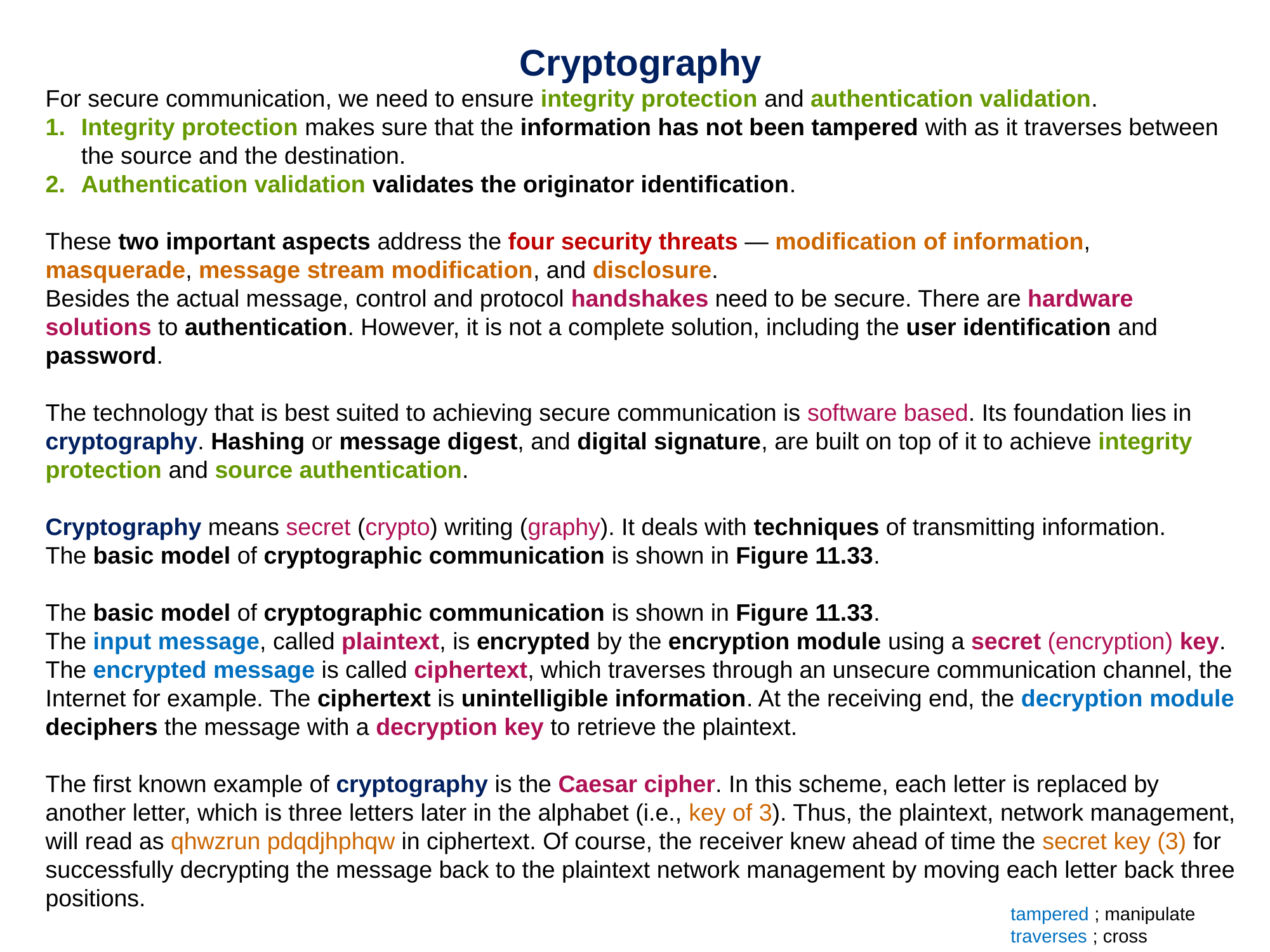

Cryptography
For secure communication, we need to ensure integrity protection and authentication validation.
Integrity protection makes sure that the information has not been tampered with as it traverses between the source and the destination.
Authentication validation validates the originator identification.

These two important aspects address the four security threats — modification of information, masquerade, message stream modification, and disclosure.
Besides the actual message, control and protocol handshakes need to be secure. There are hardware solutions to authentication. However, it is not a complete solution, including the user identification and password.

The technology that is best suited to achieving secure communication is software based. Its foundation lies in cryptography. Hashing or message digest, and digital signature, are built on top of it to achieve integrity protection and source authentication.

Cryptography means secret (crypto) writing (graphy). It deals with techniques of transmitting information.
The basic model of cryptographic communication is shown in Figure 11.33.

The basic model of cryptographic communication is shown in Figure 11.33.
The input message, called plaintext, is encrypted by the encryption module using a secret (encryption) key.
The encrypted message is called ciphertext, which traverses through an unsecure communication channel, the Internet for example. The ciphertext is unintelligible information. At the receiving end, the decryption module deciphers the message with a decryption key to retrieve the plaintext.

The first known example of cryptography is the Caesar cipher. In this scheme, each letter is replaced by another letter, which is three letters later in the alphabet (i.e., key of 3). Thus, the plaintext, network management, will read as qhwzrun pdqdjhphqw in ciphertext. Of course, the receiver knew ahead of time the secret key (3) for successfully decrypting the message back to the plaintext network management by moving each letter back three positions.
tampered ; manipulate
traverses ; cross